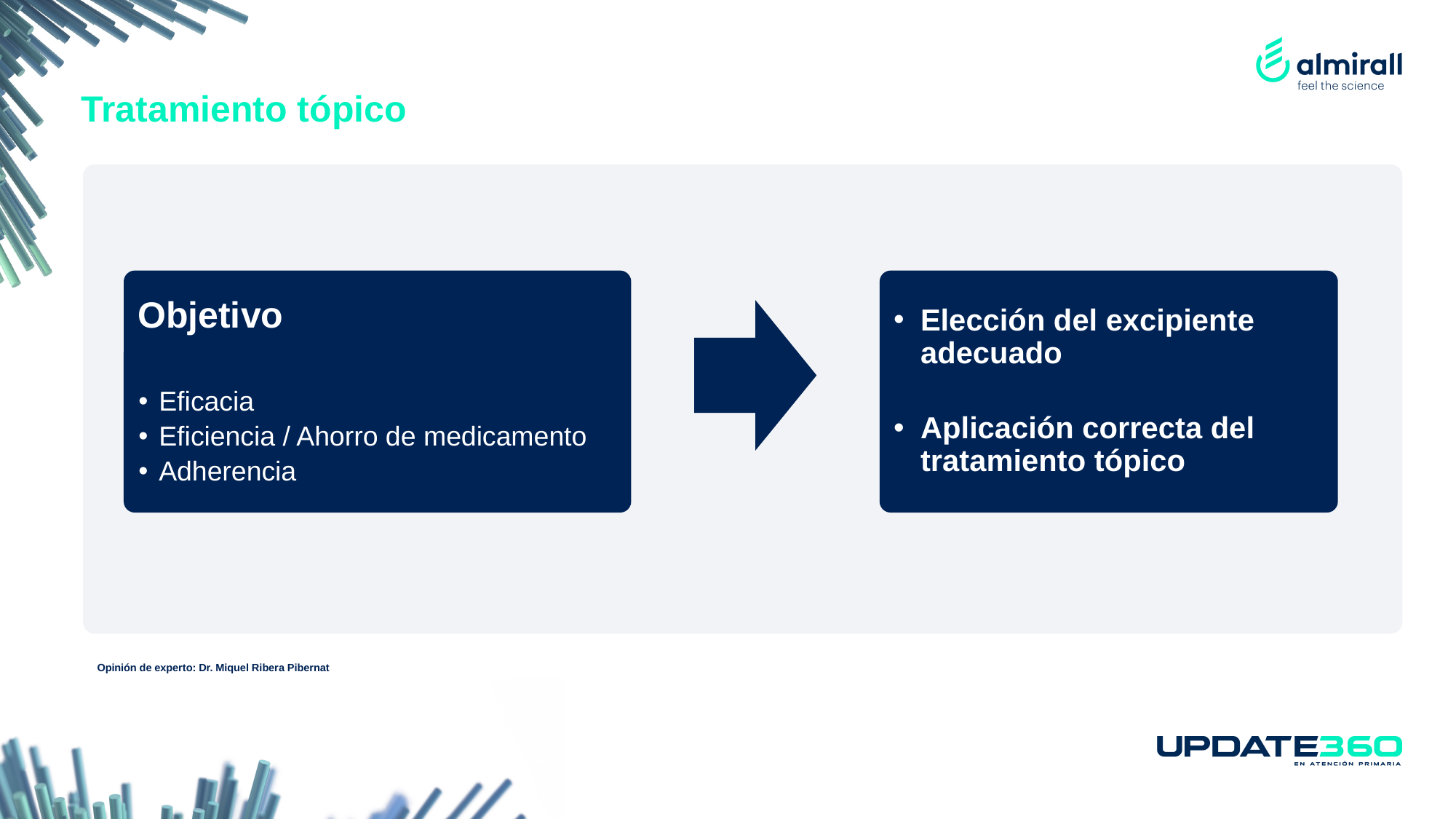

# Tratamiento tópico

Objetivo

Eficacia
Eficiencia / Ahorro de medicamento
Adherencia
Elección del excipiente adecuado
Aplicación correcta del tratamiento tópico

Opinión de experto: Dr. Miquel Ribera Pibernat